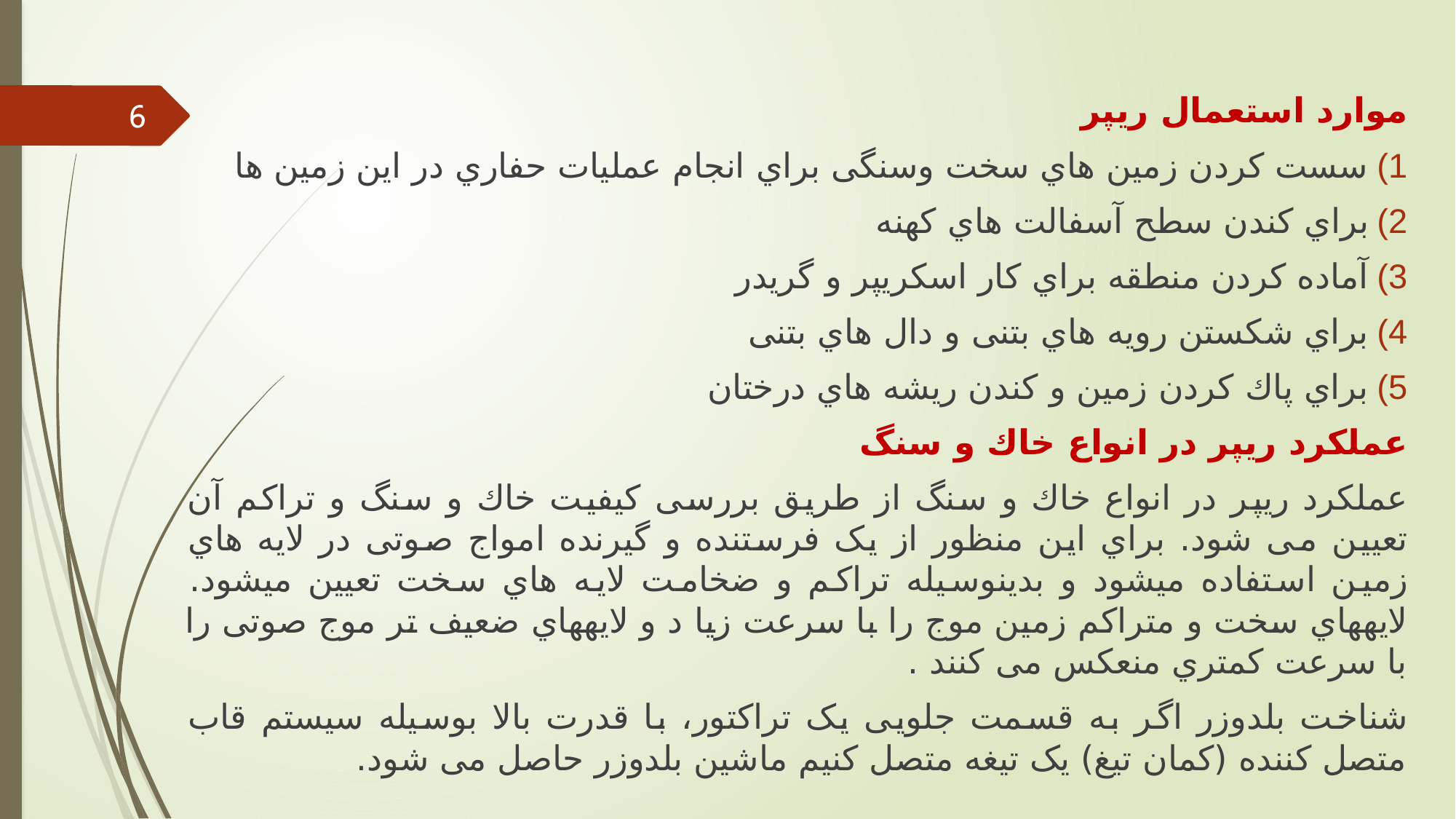

موارد استعمال ریپر
سست کردن زمین هاي سخت وسنگی براي انجام عملیات حفاري در این زمین ها
براي کندن سطح آسفالت هاي کهنه
آماده کردن منطقه براي کار اسکریپر و گریدر
براي شکستن رویه هاي بتنی و دال هاي بتنی
براي پاك کردن زمین و کندن ریشه هاي درختان
عملکرد ریپر در انواع خاك و سنگ
عملکرد ریپر در انواع خاك و سنگ از طریق بررسی کیفیت خاك و سنگ و تراکم آن تعیین می شود. براي این منظور از یک فرستنده و گیرنده امواج صوتی در لایه هاي زمین استفاده میشود و بدینوسیله تراکم و ضخامت لایه هاي سخت تعیین میشود. لایههاي سخت و متراکم زمین موج را با سرعت زیا د و لایههاي ضعیف تر موج صوتی را با سرعت کمتري منعکس می کنند .
شناخت بلدوزر اگر به قسمت جلویی یک تراکتور، با قدرت بالا بوسیله سیستم قاب متصل کننده (کمان تیغ) یک تیغه متصل کنیم ماشین بلدوزر حاصل می شود.

6